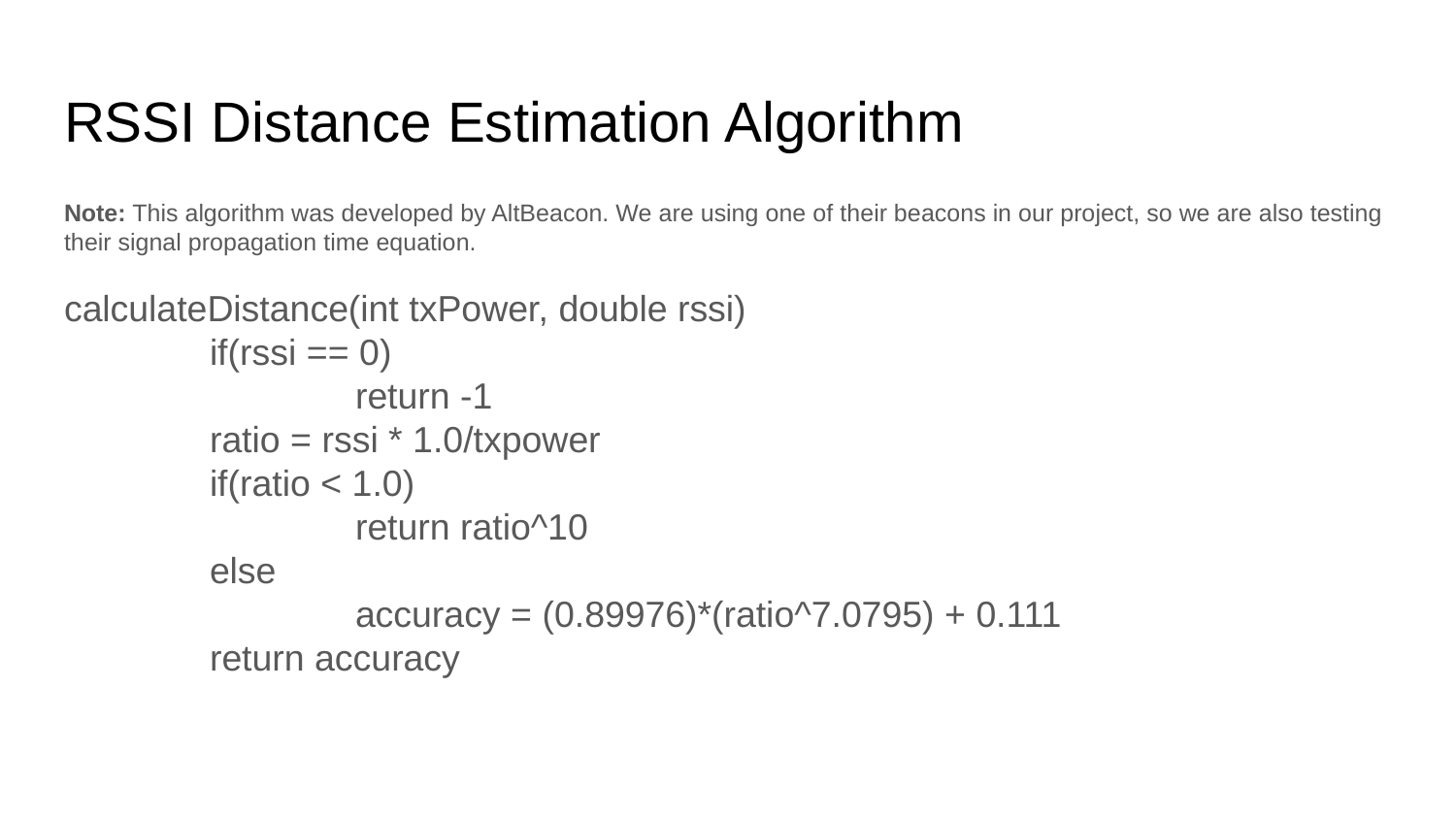

# RSSI Distance Estimation Algorithm
Note: This algorithm was developed by AltBeacon. We are using one of their beacons in our project, so we are also testing their signal propagation time equation.

calculateDistance(int txPower, double rssi)
	if(rssi == 0)
		return -1
	ratio = rssi * 1.0/txpower
	if(ratio < 1.0)
		return ratio^10
	else
		accuracy = (0.89976)*(ratio^7.0795) + 0.111
return accuracy